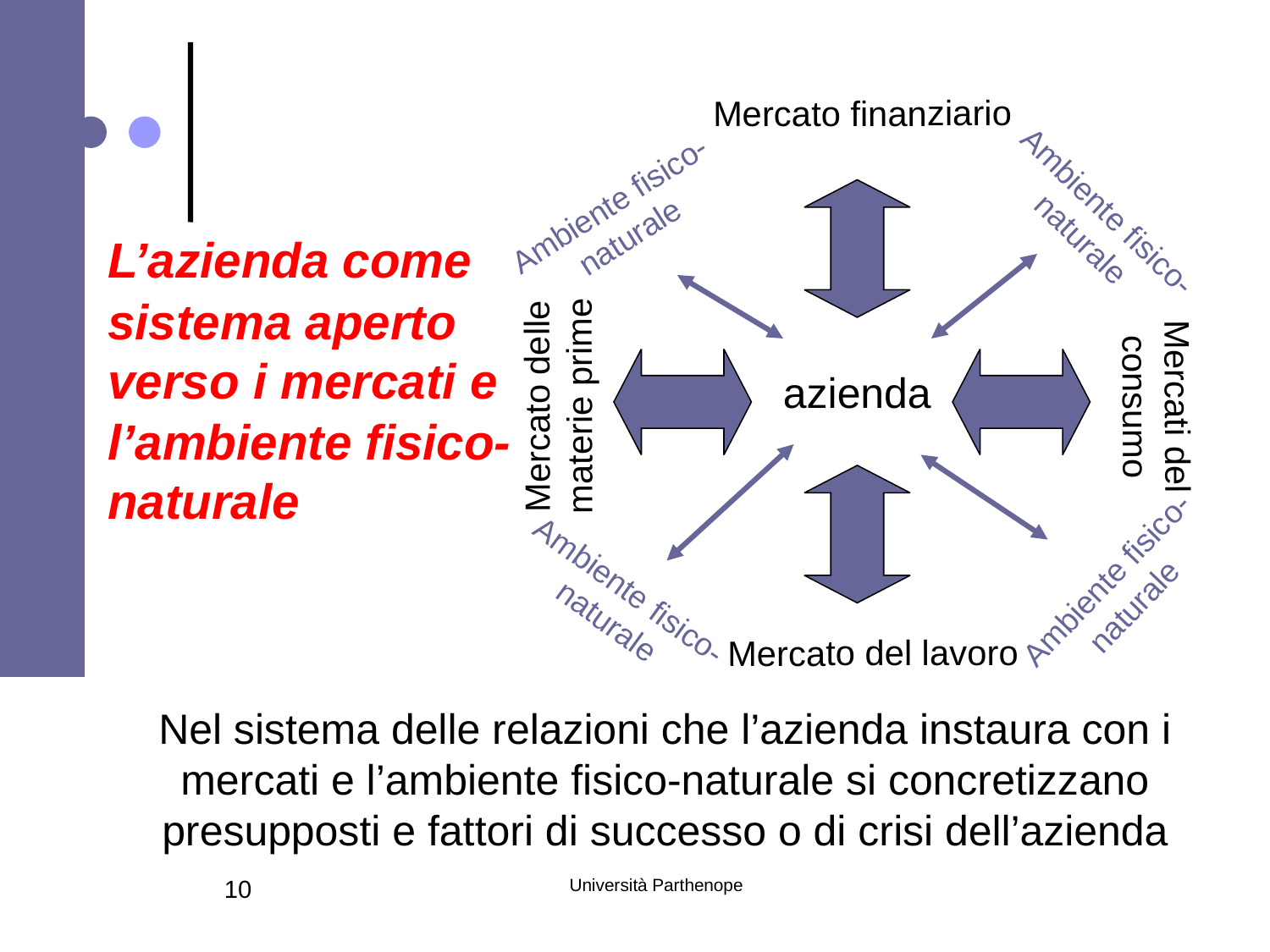

Mercato finanziario
Ambiente fisico-naturale

Ambiente fisico-naturale
L’azienda come
sistema aperto verso i mercati e
l’ambiente fisico-naturale

Mercato delle materie prime
Mercati del consumo
azienda

Ambiente fisico-naturale
Ambiente fisico-naturale
Mercato del lavoro
Nel sistema delle relazioni che l’azienda instaura con i mercati e l’ambiente fisico-naturale si concretizzano presupposti e fattori di successo o di crisi dell’azienda
10
Università Parthenope